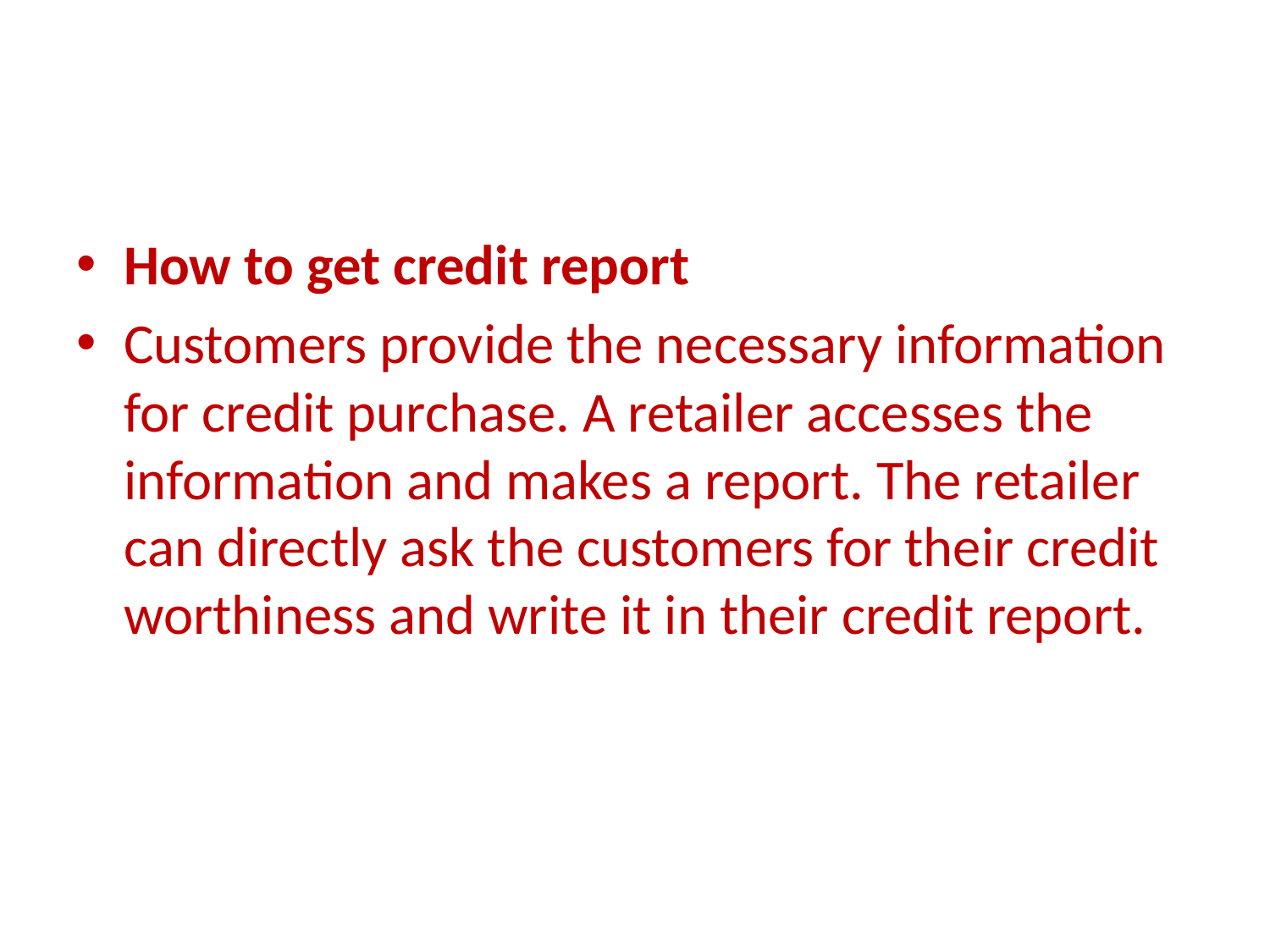

How to get credit report
Customers provide the necessary information for credit purchase. A retailer accesses the information and makes a report. The retailer can directly ask the customers for their credit worthiness and write it in their credit report.